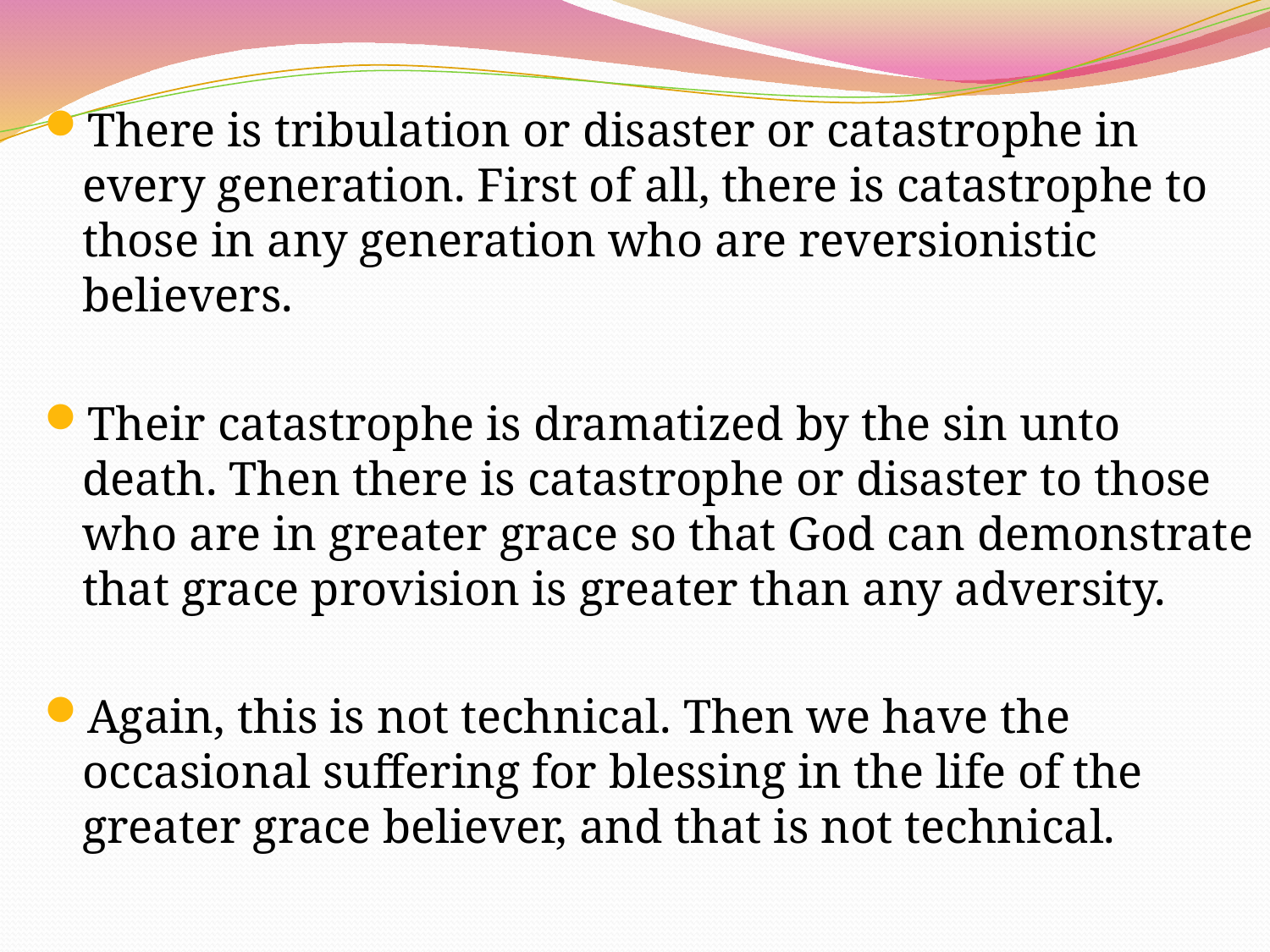

There is tribulation or disaster or catastrophe in every generation. First of all, there is catastrophe to those in any generation who are reversionistic believers.

Their catastrophe is dramatized by the sin unto death. Then there is catastrophe or disaster to those who are in greater grace so that God can demonstrate that grace provision is greater than any adversity.

Again, this is not technical. Then we have the occasional suffering for blessing in the life of the  greater grace believer, and that is not technical.